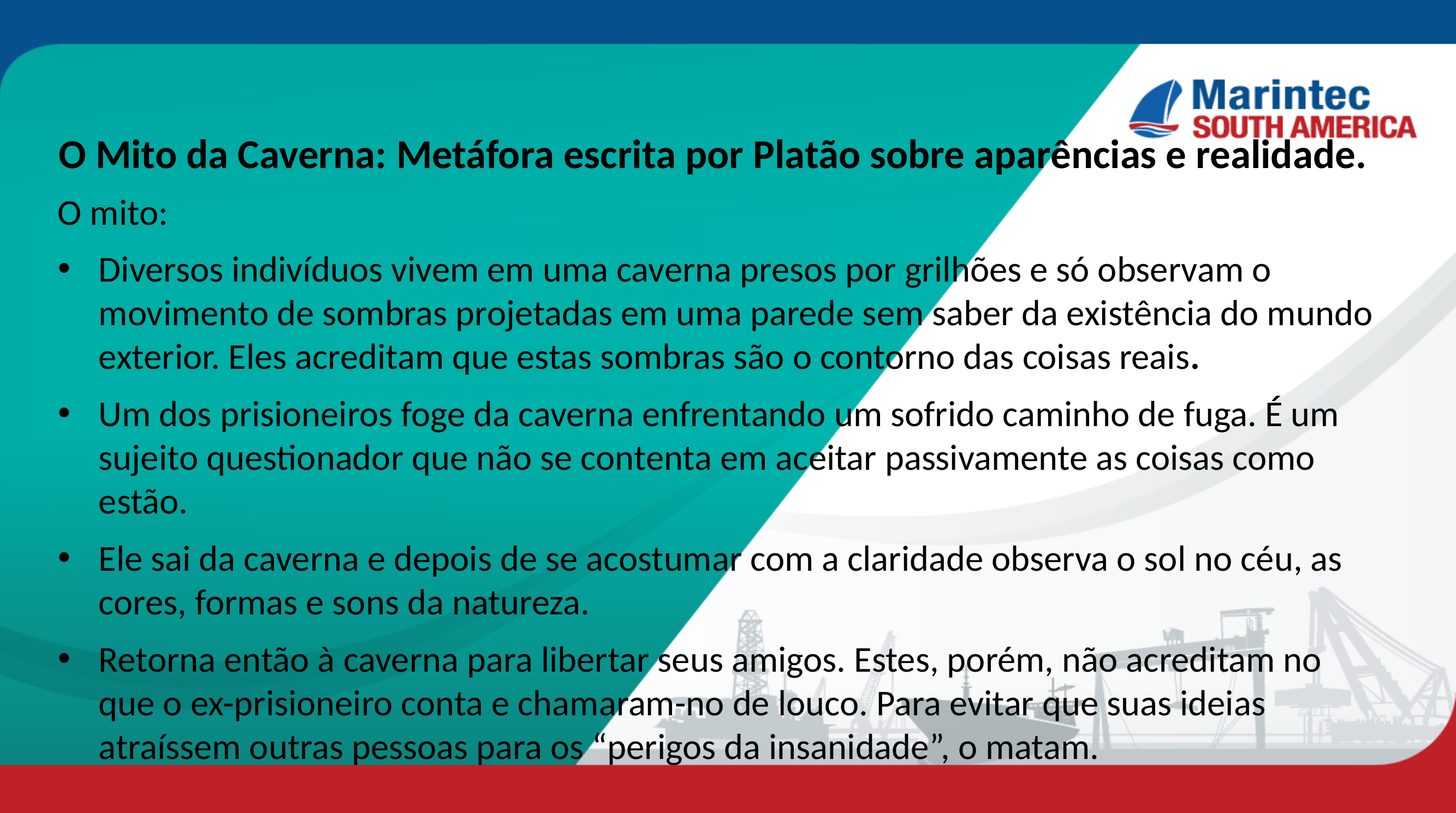

# O Mito da Caverna: Metáfora escrita por Platão sobre aparências e realidade.
O mito:
Diversos indivíduos vivem em uma caverna presos por grilhões e só observam o movimento de sombras projetadas em uma parede sem saber da existência do mundo exterior. Eles acreditam que estas sombras são o contorno das coisas reais.
Um dos prisioneiros foge da caverna enfrentando um sofrido caminho de fuga. É um sujeito questionador que não se contenta em aceitar passivamente as coisas como estão.
Ele sai da caverna e depois de se acostumar com a claridade observa o sol no céu, as cores, formas e sons da natureza.
Retorna então à caverna para libertar seus amigos. Estes, porém, não acreditam no que o ex-prisioneiro conta e chamaram-no de louco. Para evitar que suas ideias atraíssem outras pessoas para os “perigos da insanidade”, o matam.